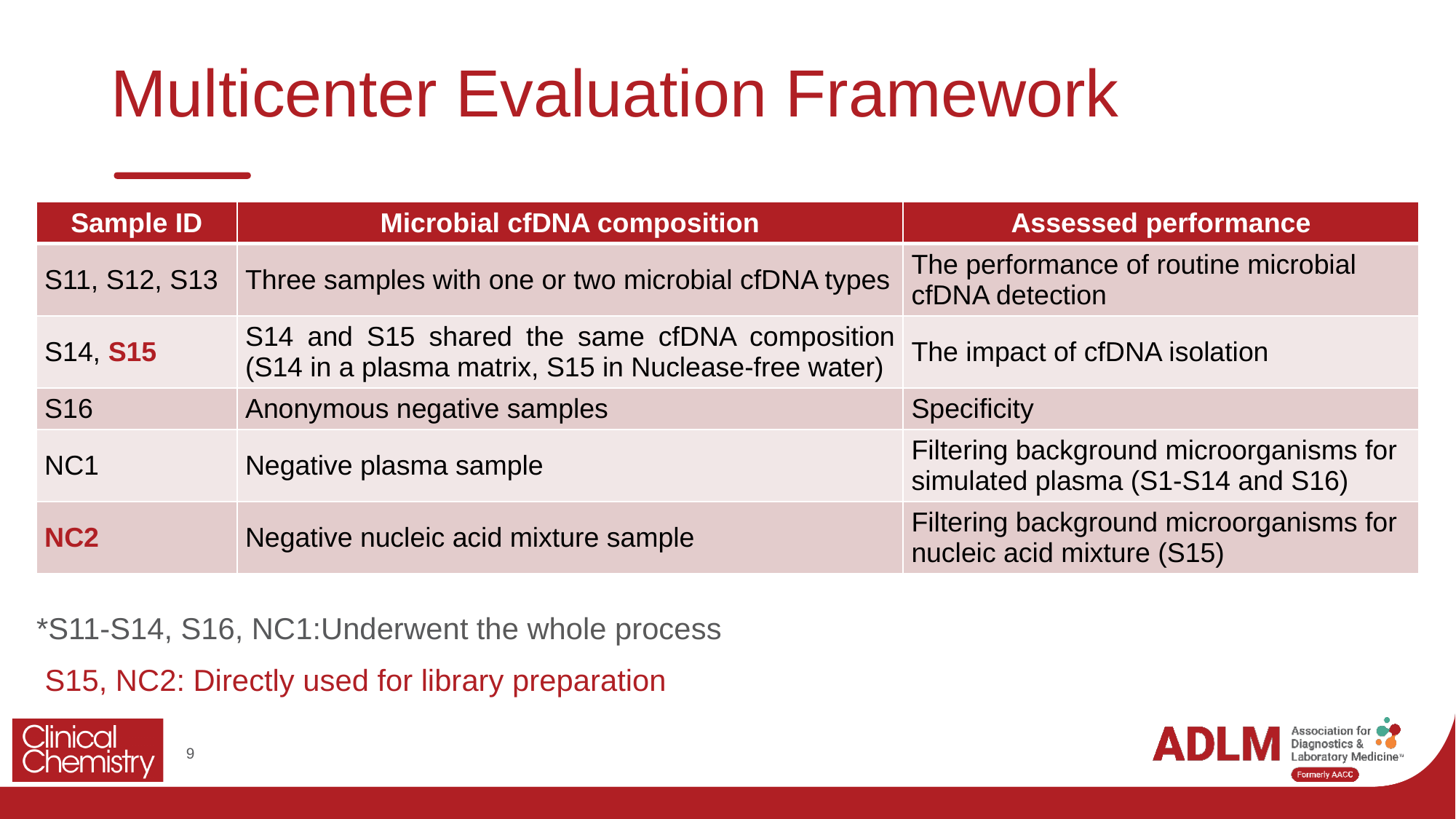

# Multicenter Evaluation Framework
| Sample ID | Microbial cfDNA composition | Assessed performance |
| --- | --- | --- |
| S11, S12, S13 | Three samples with one or two microbial cfDNA types | The performance of routine microbial cfDNA detection |
| S14, S15 | S14 and S15 shared the same cfDNA composition (S14 in a plasma matrix, S15 in Nuclease-free water) | The impact of cfDNA isolation |
| S16 | Anonymous negative samples | Specificity |
| NC1 | Negative plasma sample | Filtering background microorganisms for simulated plasma (S1-S14 and S16) |
| NC2 | Negative nucleic acid mixture sample | Filtering background microorganisms for nucleic acid mixture (S15) |
*S11-S14, S16, NC1:Underwent the whole process
 S15, NC2: Directly used for library preparation
9